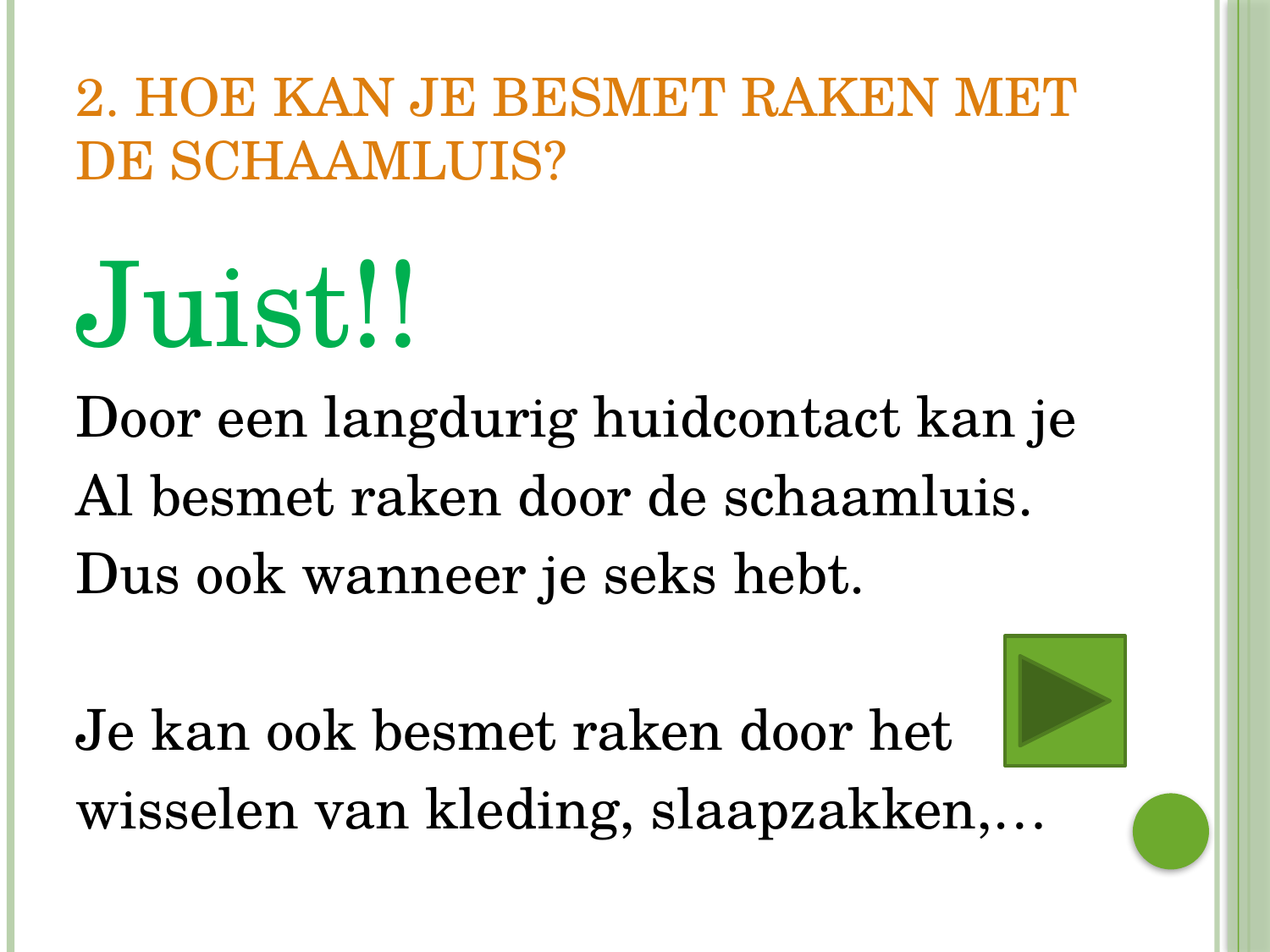

# 2. Hoe kan je besmet raken met de schaamluis?
Juist!!
Door een langdurig huidcontact kan je
Al besmet raken door de schaamluis.
Dus ook wanneer je seks hebt.

Je kan ook besmet raken door het
wisselen van kleding, slaapzakken,…